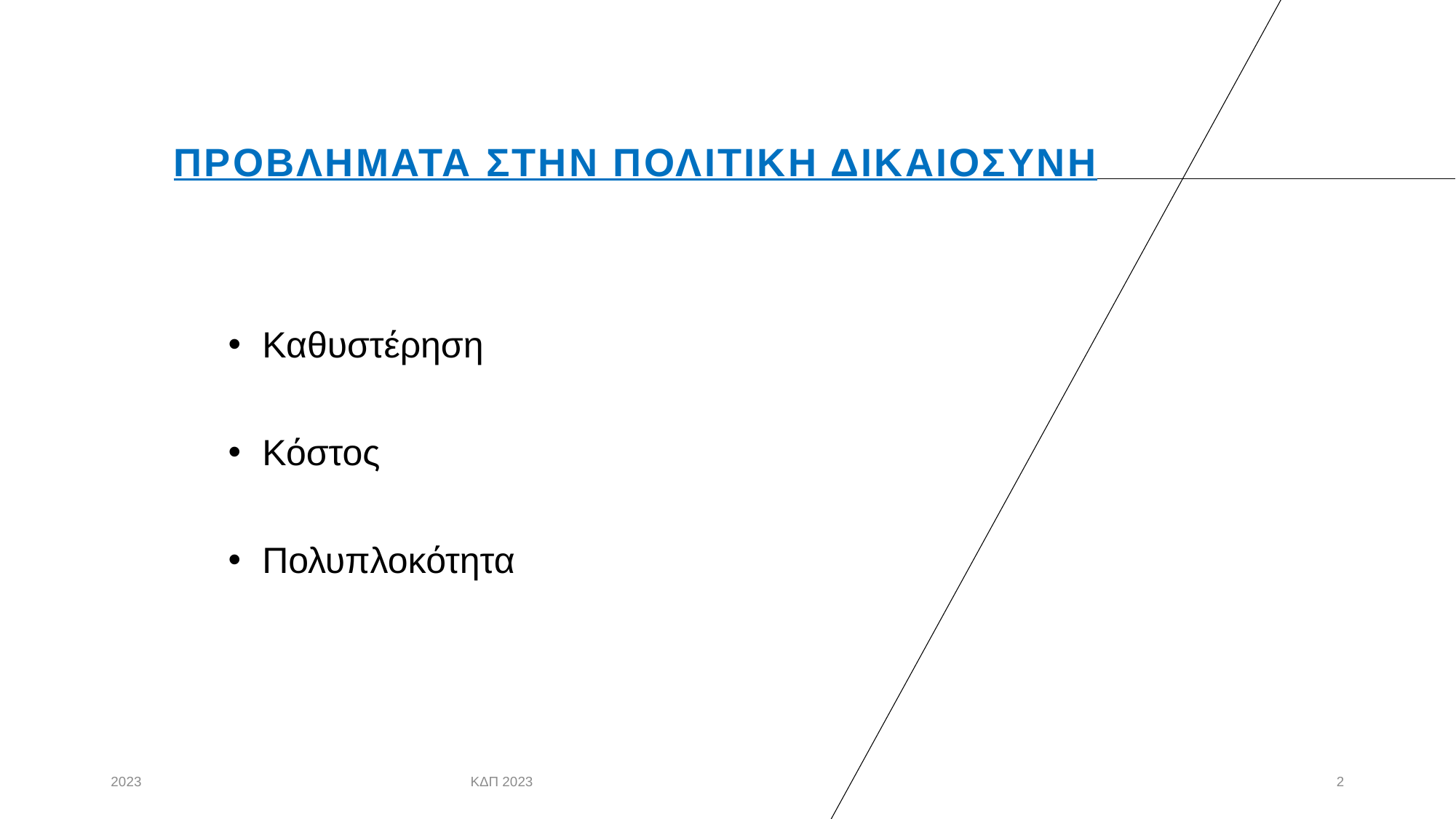

# ΠΡΟΒΛΗΜΑΤΑ ΣΤΗΝ ΠΟΛΙΤΙΚΗ ΔΙΚΑΙΟΣΥΝΗ

Καθυστέρηση

Κόστος

Πολυπλοκότητα

2023
ΚΔΠ 2023
2